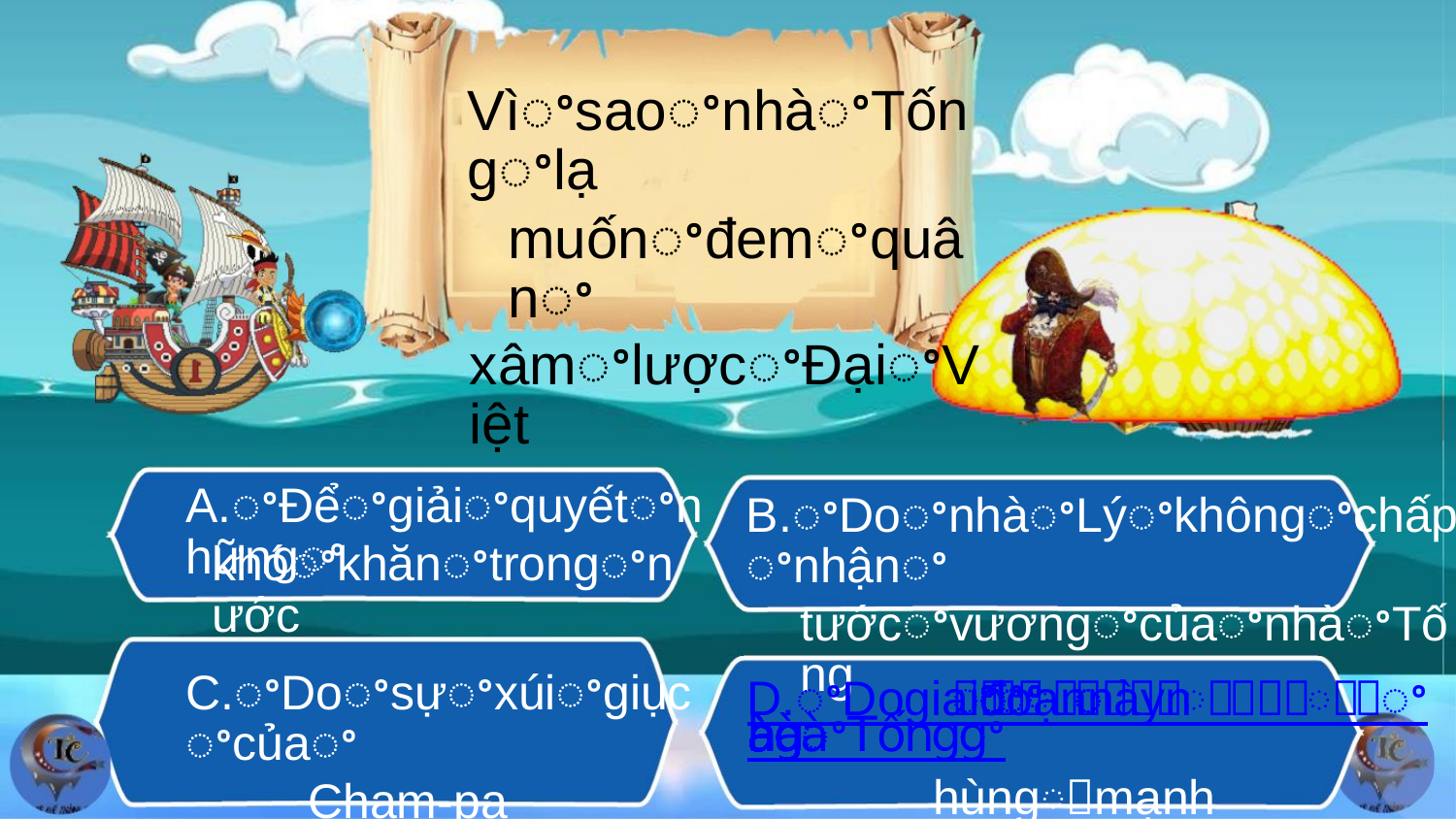

VìꢀsaoꢀnhàꢀTốngꢀlạ
muốnꢀđemꢀquânꢀ
xâmꢀlượcꢀĐạiꢀViệt
A.ꢀĐểꢀgiảiꢀquyếtꢀnhữngꢀ
B.ꢀDoꢀnhàꢀLýꢀkhôngꢀchấpꢀnhậnꢀ
tướcꢀvươngꢀcủaꢀnhàꢀTống
khóꢀkhănꢀtrongꢀnước
C.ꢀDoꢀsựꢀxúiꢀgiụcꢀcủaꢀ
Cham-pa
D.ꢀDoꢀgiaiꢀđoạnꢀnàyꢀnhàꢀTốngꢀ
hùngꢀmạnh